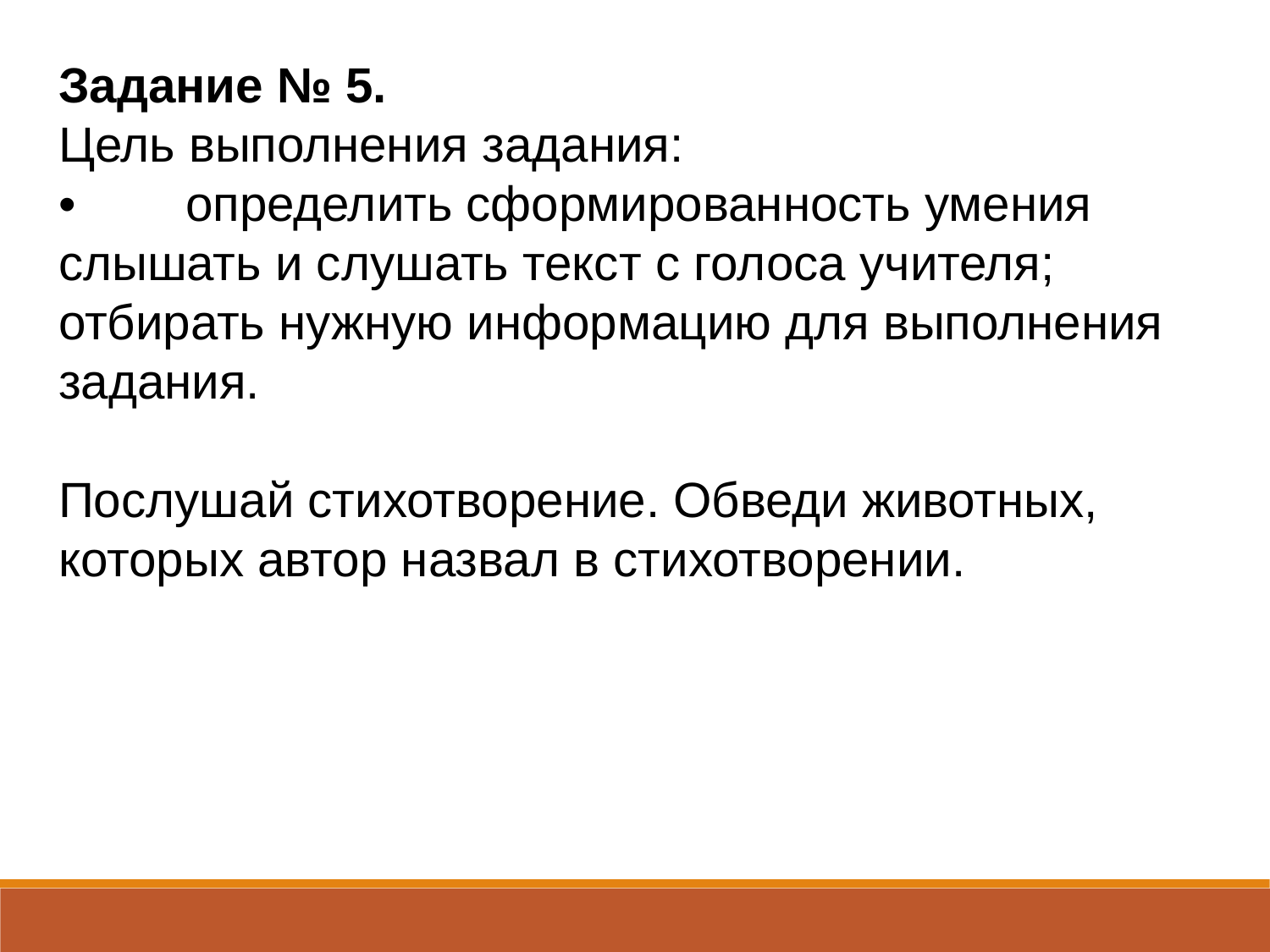

Задание № 5.
Цель выполнения задания:
•	определить сформированность умения слышать и слушать текст с голоса учителя; отбирать нужную информацию для выполнения задания.

Послушай стихотворение. Обведи животных, которых автор назвал в стихотворении.